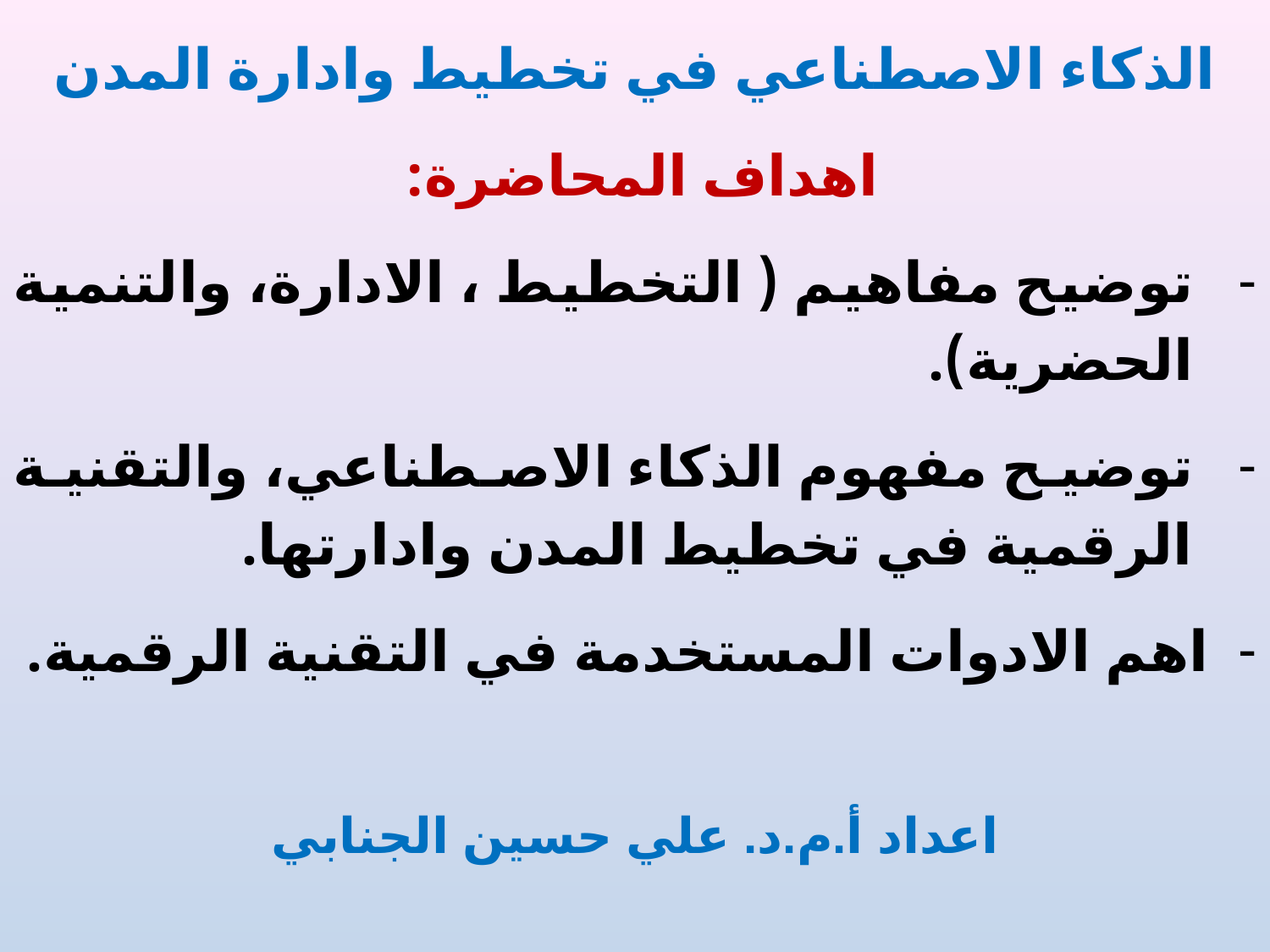

الذكاء الاصطناعي في تخطيط وادارة المدن
اهداف المحاضرة:
توضيح مفاهيم ( التخطيط ، الادارة، والتنمية الحضرية).
توضيح مفهوم الذكاء الاصطناعي، والتقنية الرقمية في تخطيط المدن وادارتها.
اهم الادوات المستخدمة في التقنية الرقمية.

اعداد أ.م.د. علي حسين الجنابي